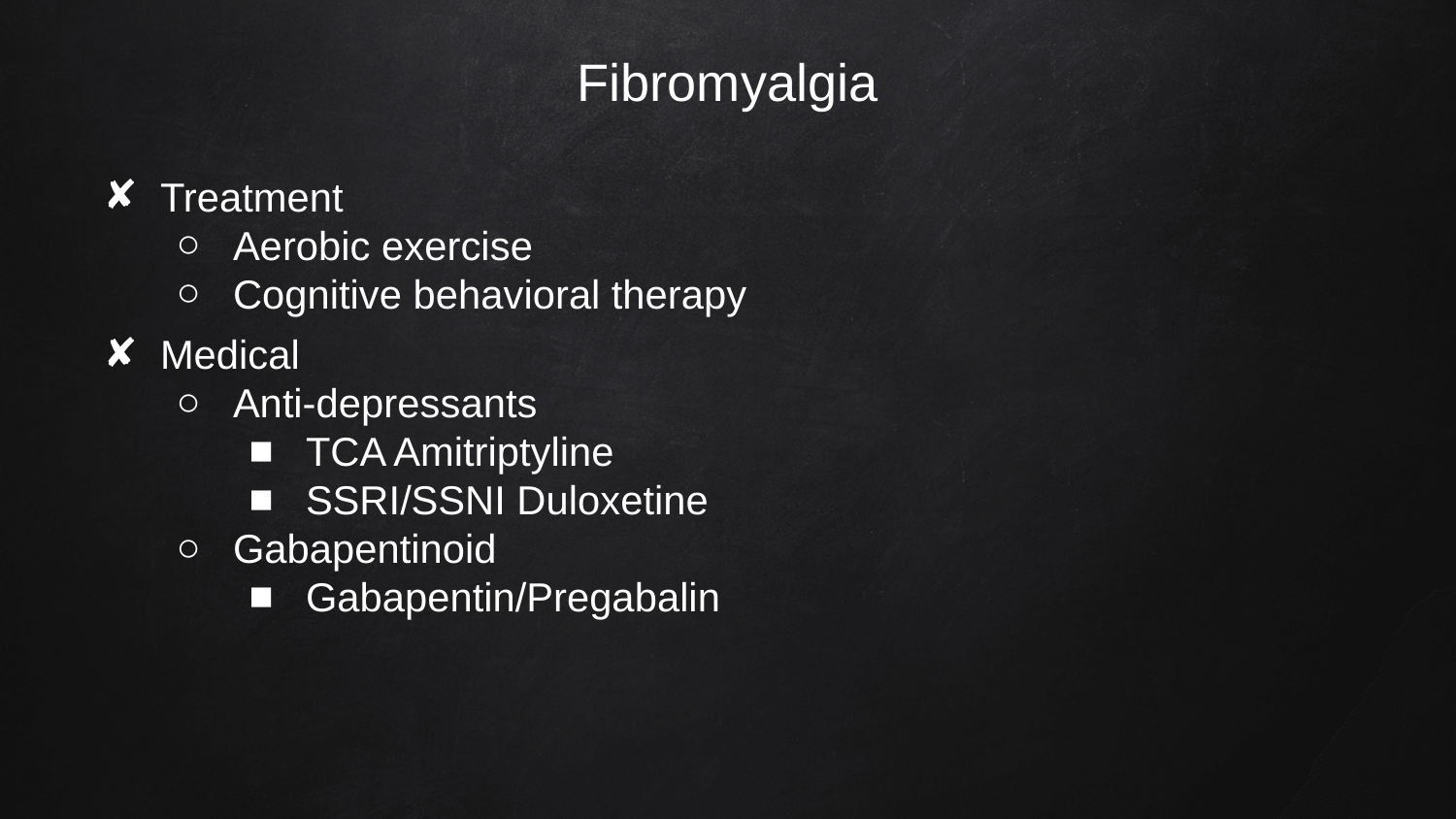

# Fibromyalgia
Treatment
Aerobic exercise
Cognitive behavioral therapy
Medical
Anti-depressants
TCA Amitriptyline
SSRI/SSNI Duloxetine
Gabapentinoid
Gabapentin/Pregabalin